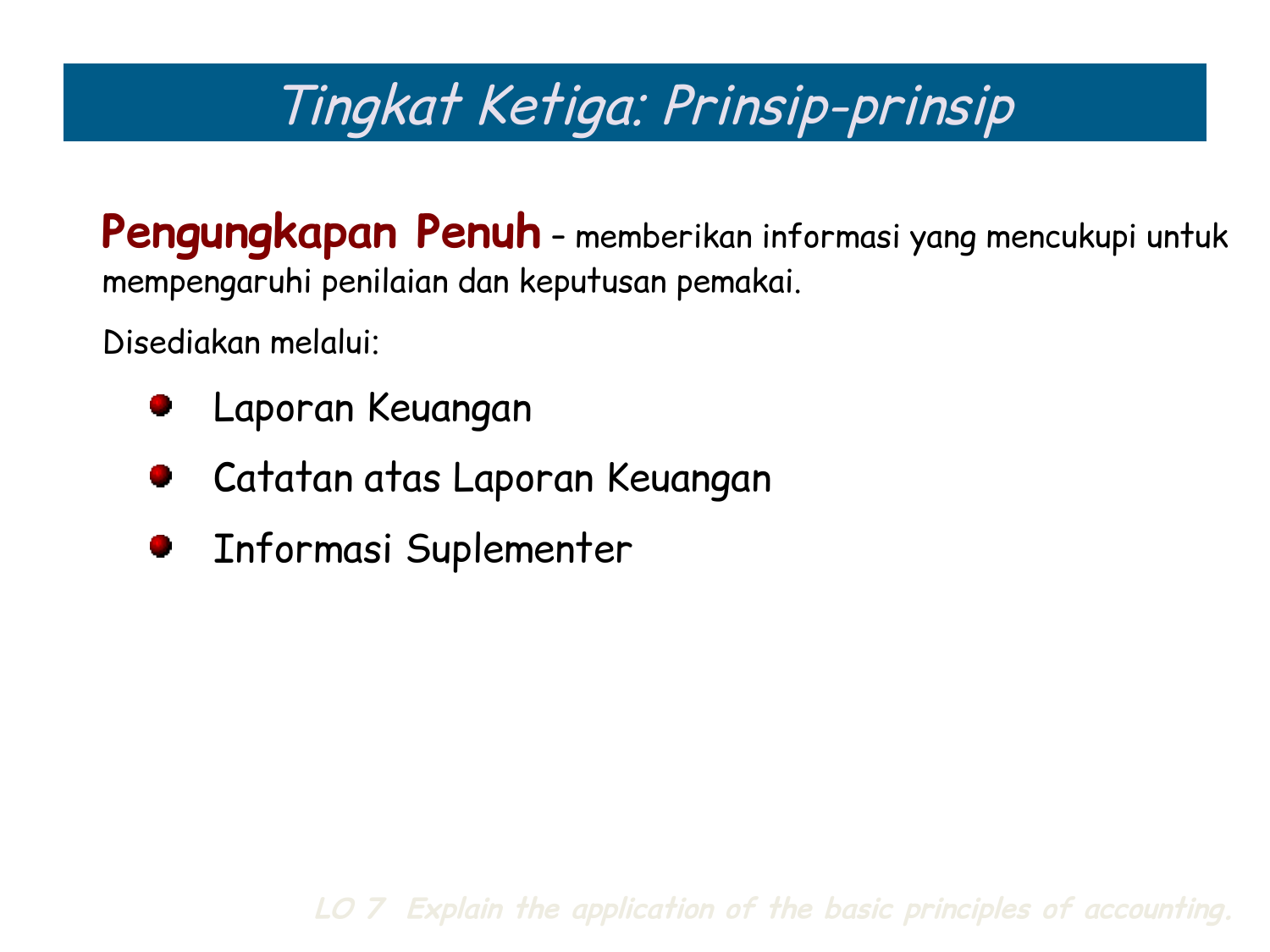

# Tingkat Ketiga: Prinsip-prinsip
Pengungkapan Penuh – memberikan informasi yang mencukupi untuk mempengaruhi penilaian dan keputusan pemakai.
Disediakan melalui:
Laporan Keuangan
Catatan atas Laporan Keuangan
Informasi Suplementer
LO 7  Explain the application of the basic principles of accounting.